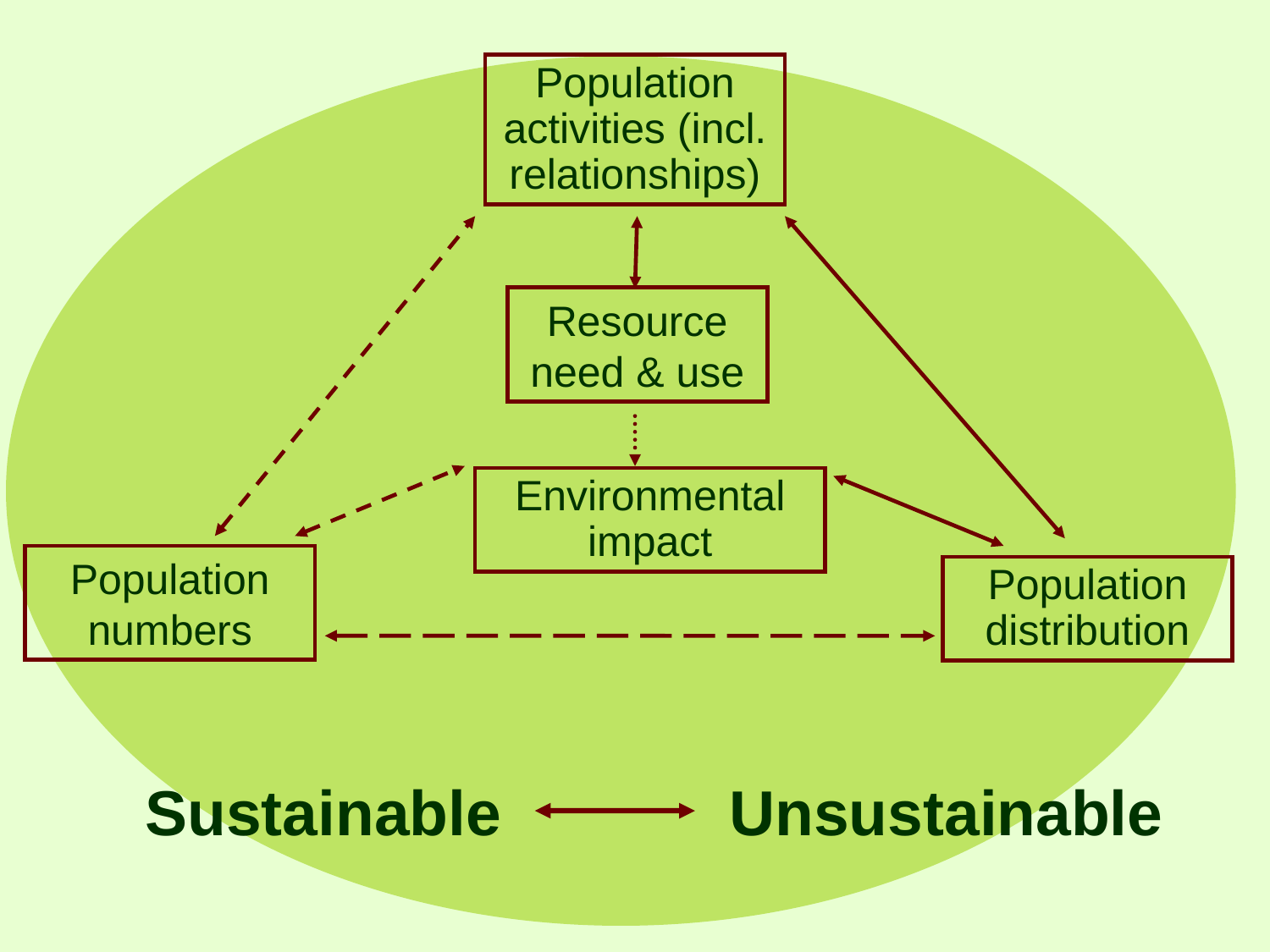

Population activities (incl. relationships)

Resource need & use

Environmental impact

Population numbers
Population distribution

       Sustainable             Unsustainable